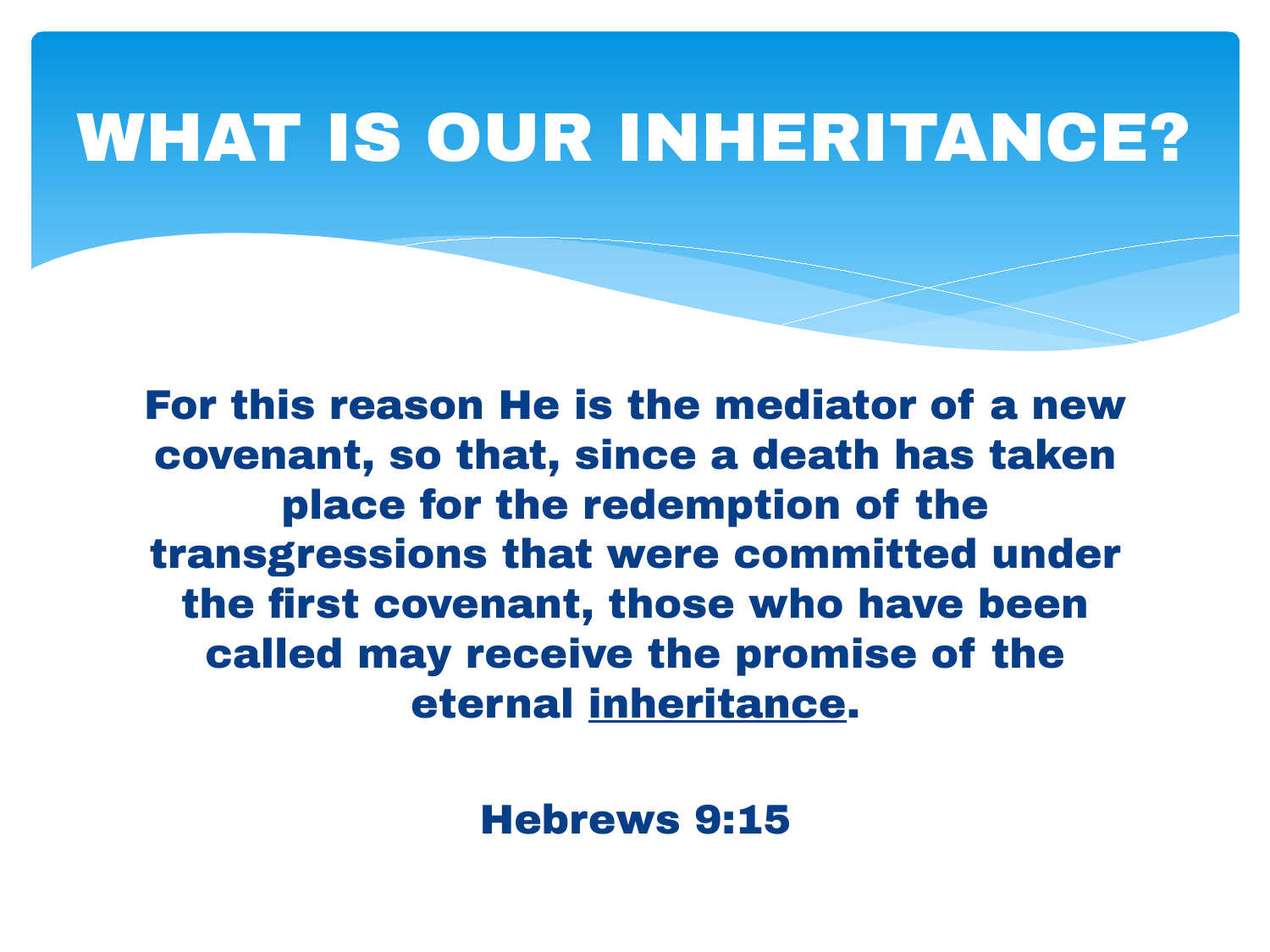

# WHAT IS OUR INHERITANCE?
For this reason He is the mediator of a new covenant, so that, since a death has taken place for the redemption of the transgressions that were committed under the first covenant, those who have been called may receive the promise of the eternal inheritance.

Hebrews 9:15